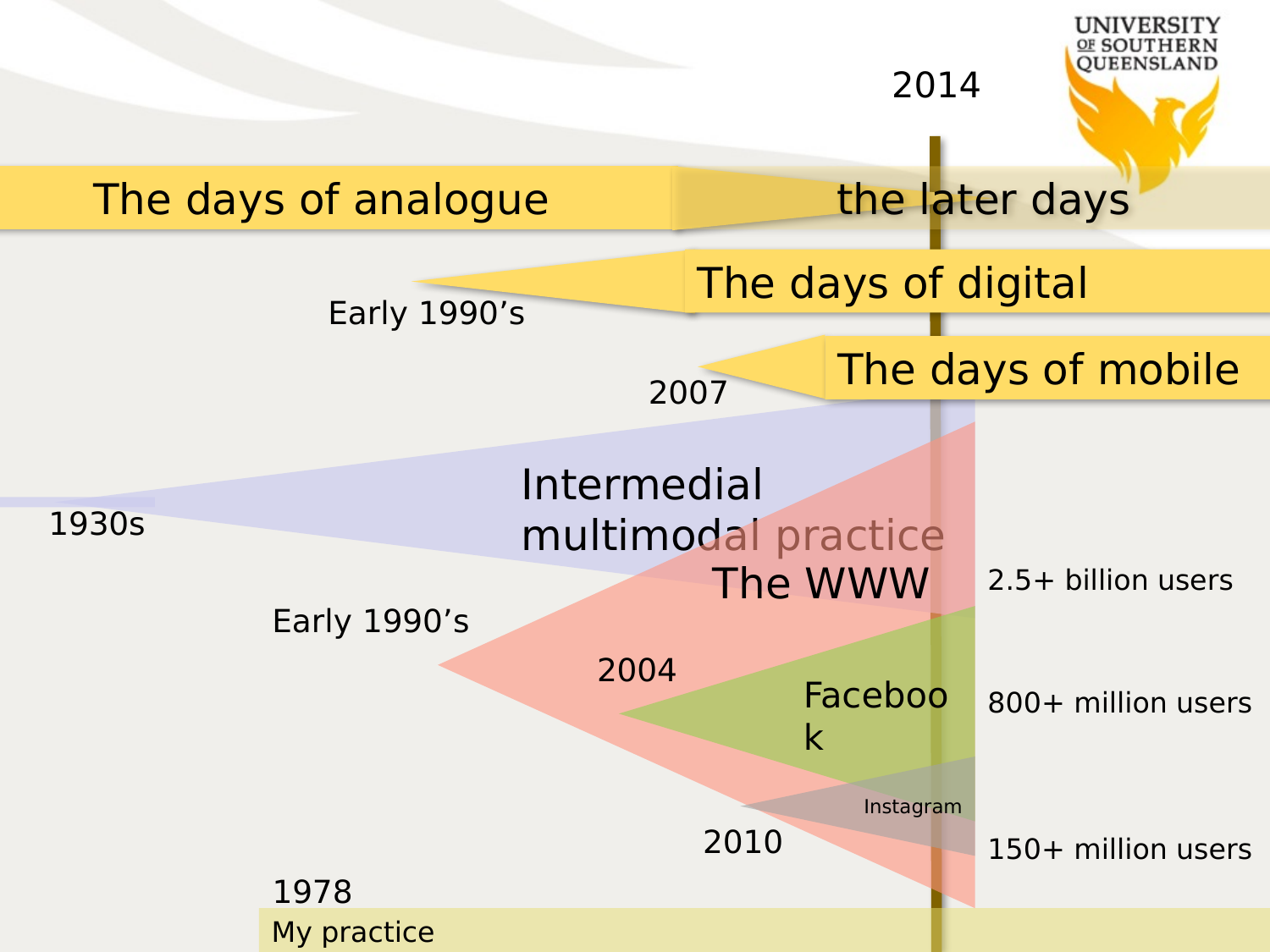

#
2014

The days of analogue
the later days

The days of digital
Early 1990’s

The days of mobile
2007
Intermedial
multimodal practice
1930s

The WWW
2.5+ billion users
Early 1990’s
Facebook
800+ million users
2004
Instagram
2010
150+ million users
1978
My practice